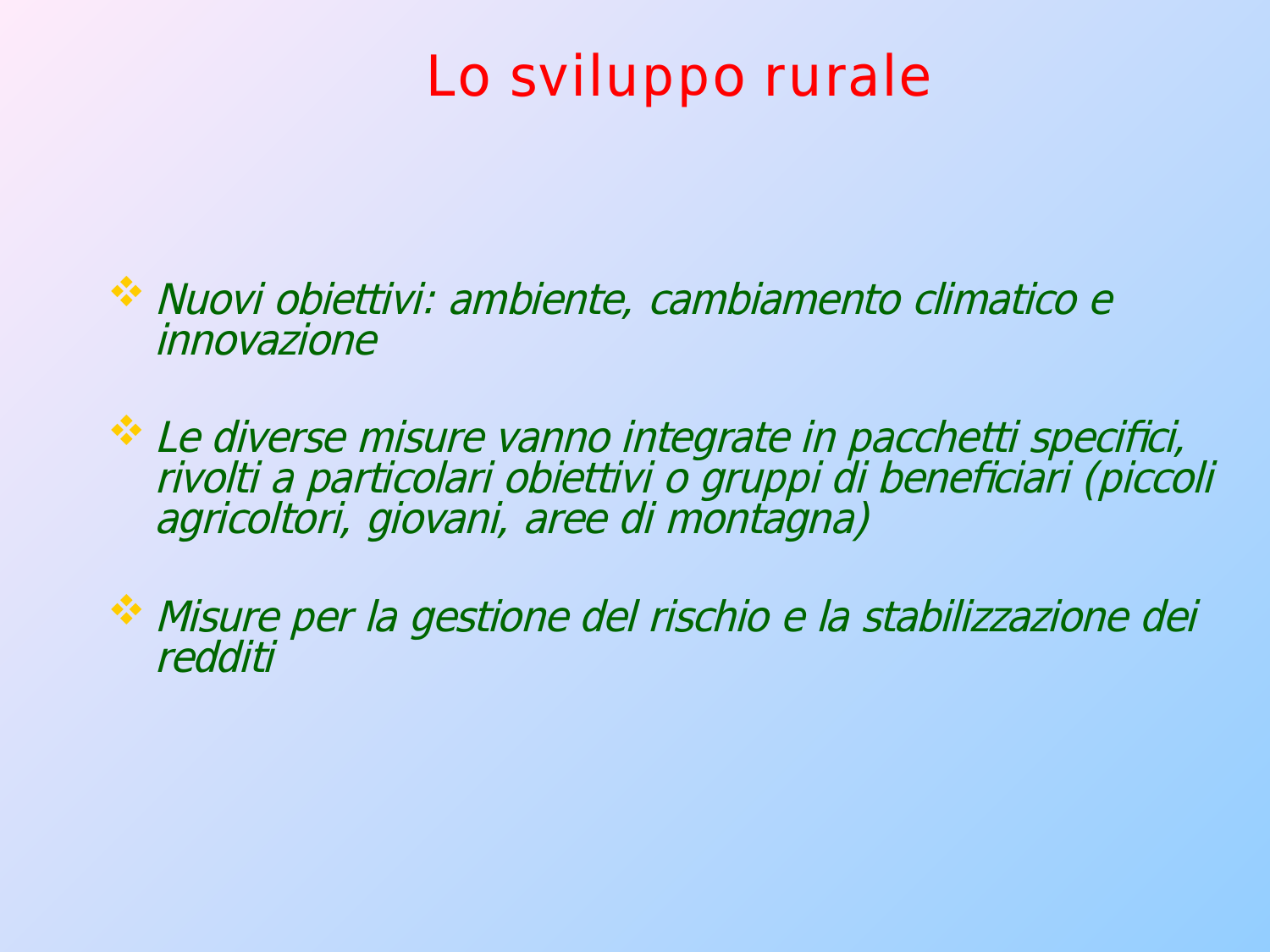

Lo sviluppo rurale

Nuovi obiettivi: ambiente, cambiamento climatico e innovazione

Le diverse misure vanno integrate in pacchetti specifici, rivolti a particolari obiettivi o gruppi di beneficiari (piccoli agricoltori, giovani, aree di montagna)

Misure per la gestione del rischio e la stabilizzazione dei redditi